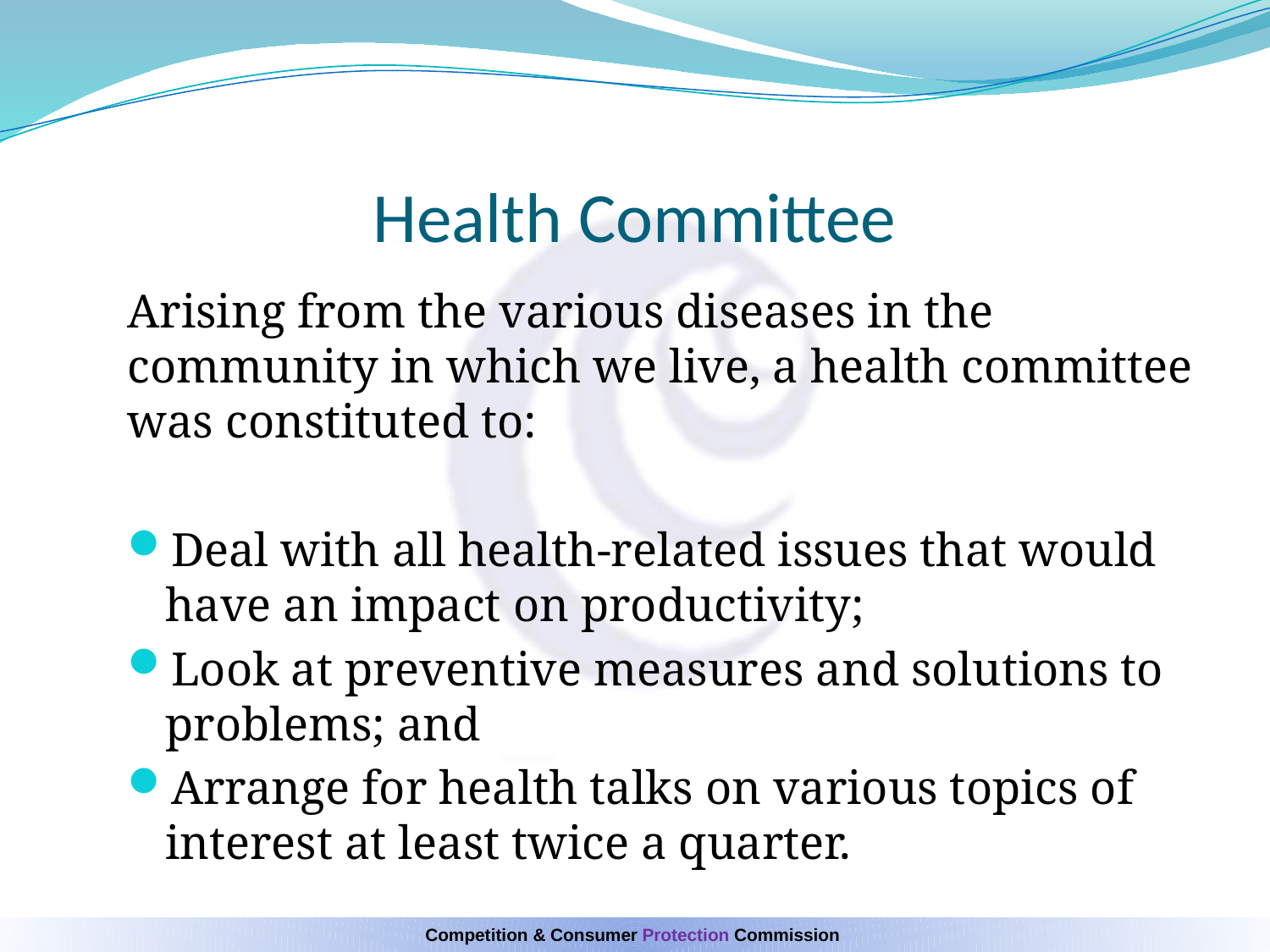

# Health Committee
Arising from the various diseases in the community in which we live, a health committee was constituted to:

Deal with all health-related issues that would
have an impact on productivity;
Look at preventive measures and solutions to problems; and
Arrange for health talks on various topics of
interest at least twice a quarter.
Competition & Consumer Protection Commission